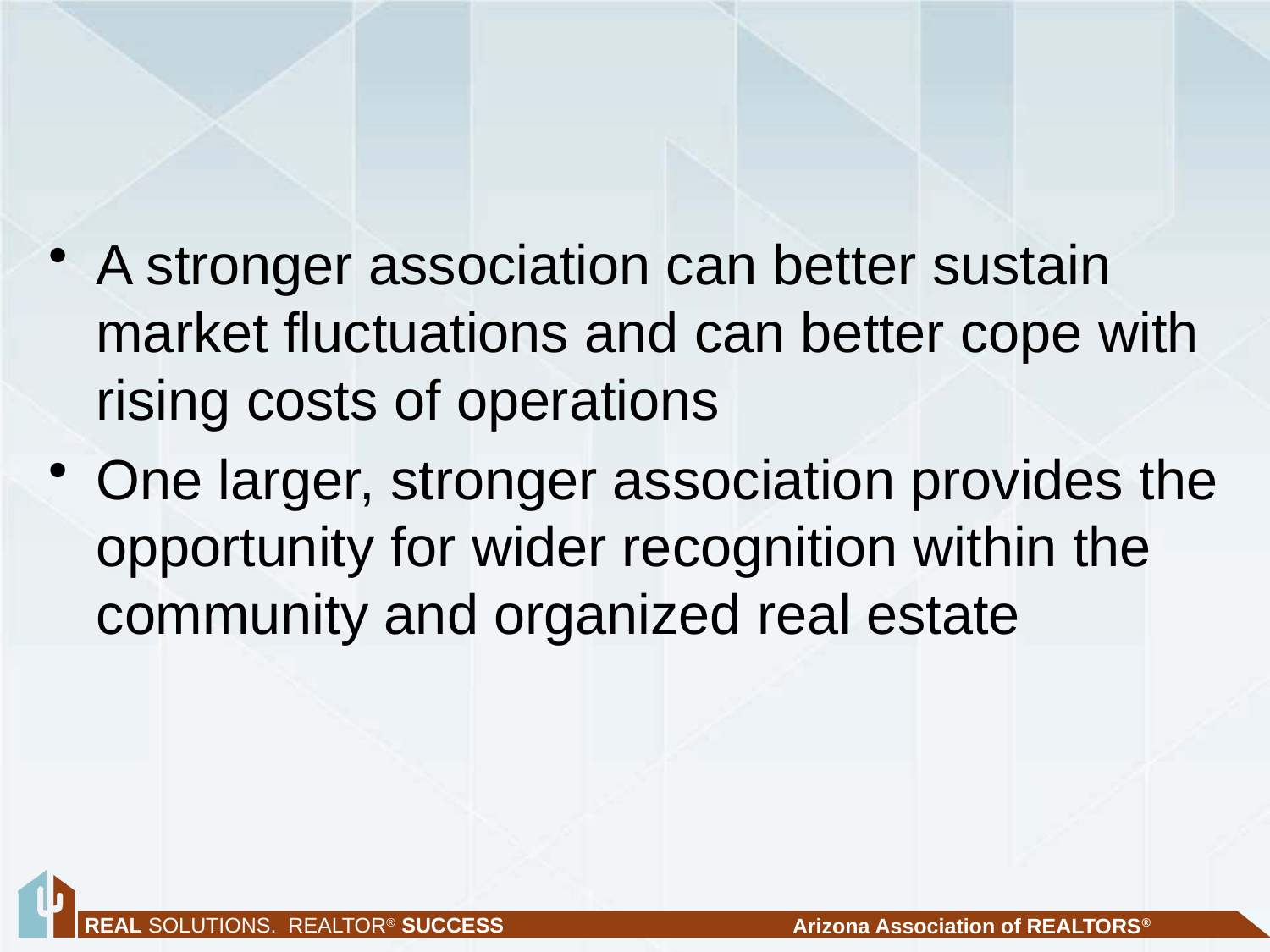

#
A stronger association can better sustain market fluctuations and can better cope with rising costs of operations
One larger, stronger association provides the opportunity for wider recognition within the community and organized real estate